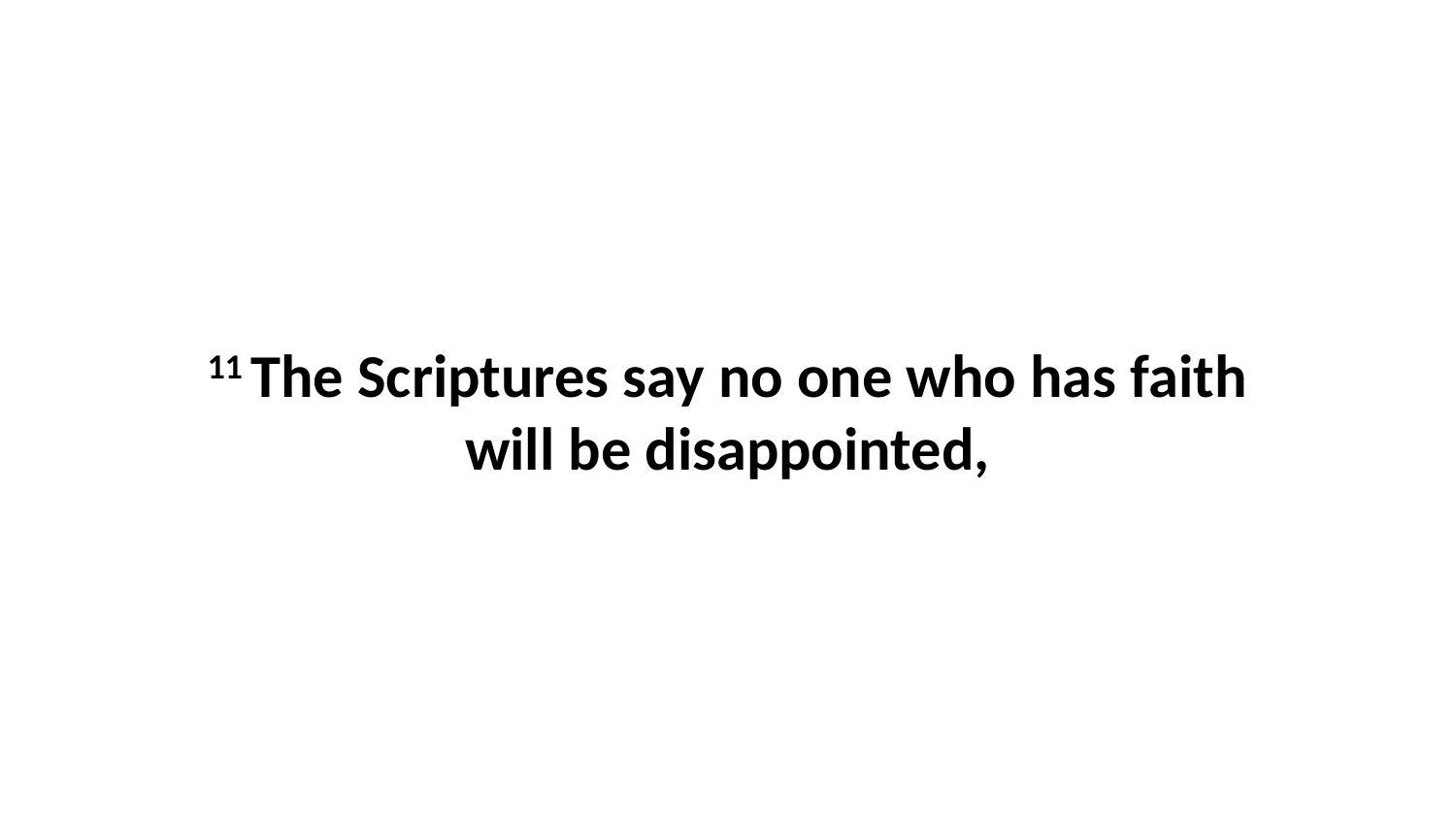

11 The Scriptures say no one who has faith will be disappointed,